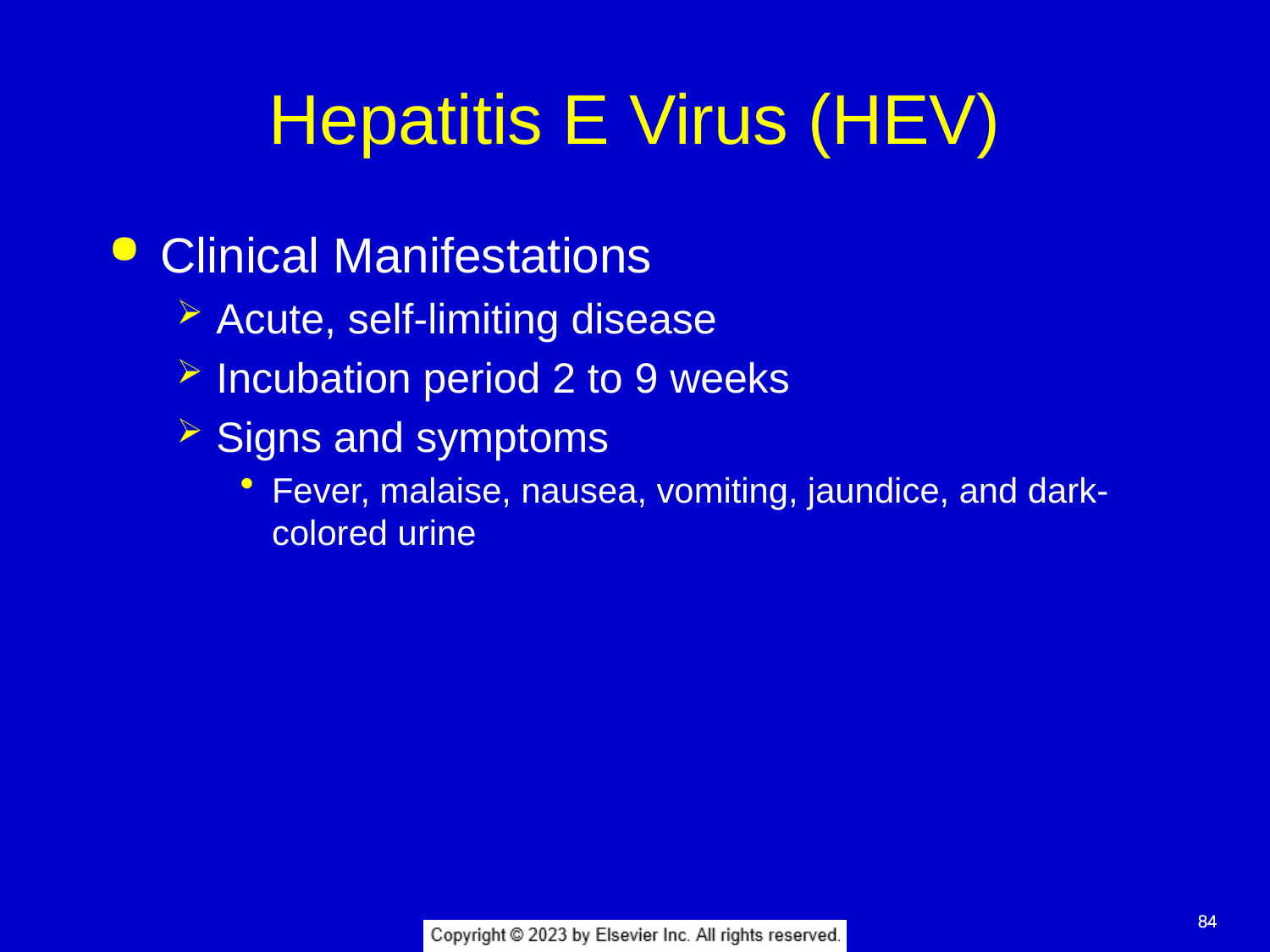

# Hepatitis E Virus (HEV)
Clinical Manifestations
Acute, self-limiting disease
Incubation period 2 to 9 weeks
Signs and symptoms
Fever, malaise, nausea, vomiting, jaundice, and dark-colored urine